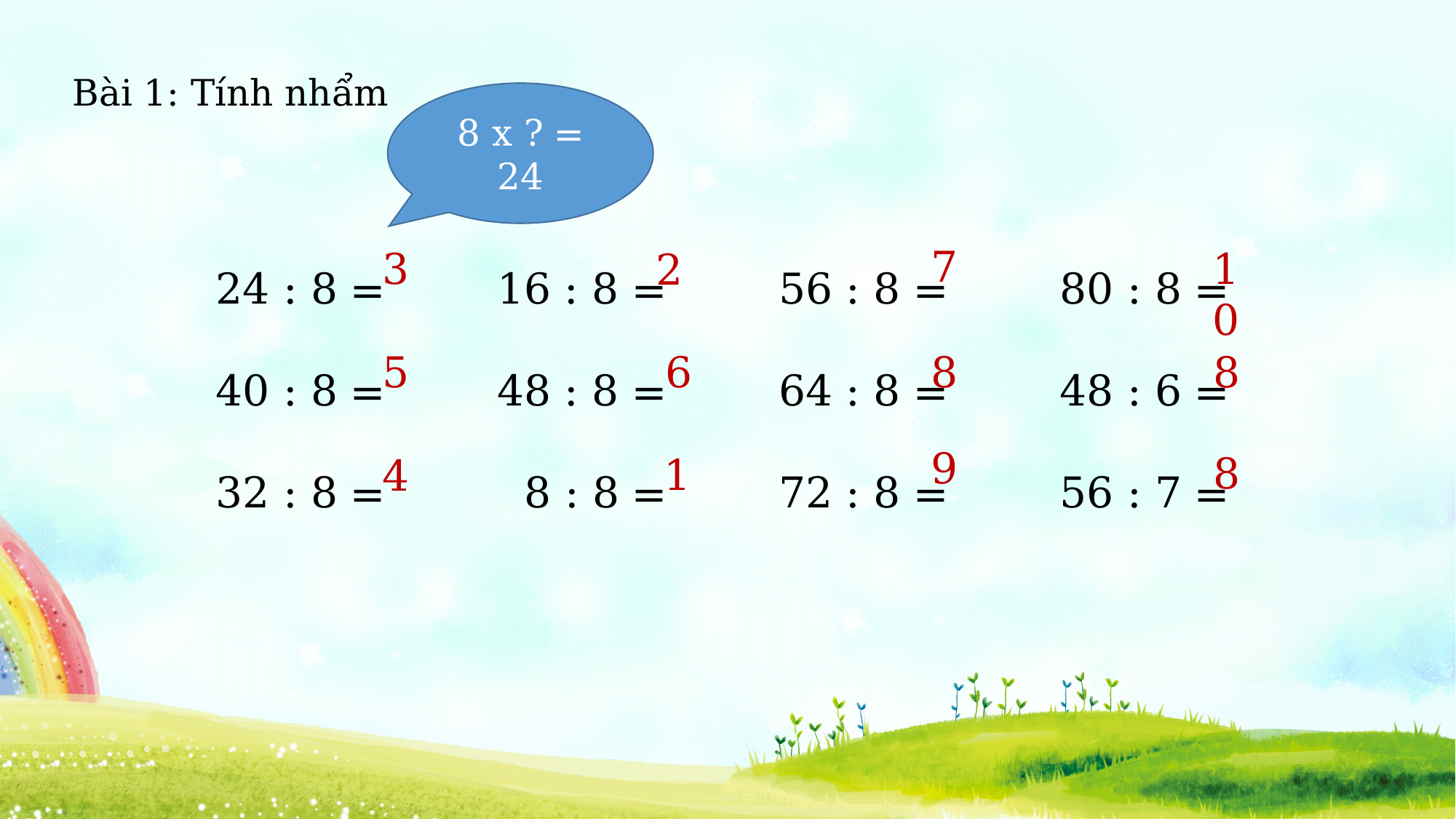

Bài 1: Tính nhẩm
8 x ? = 24
24 : 8 =
40 : 8 =
32 : 8 =
16 : 8 =
48 : 8 =
  8 : 8 =
56 : 8 =
64 : 8 =
72 : 8 =
80 : 8 =
48 : 6 =
56 : 7 =
7
3
10
2
5
6
8
8
9
8
1
4